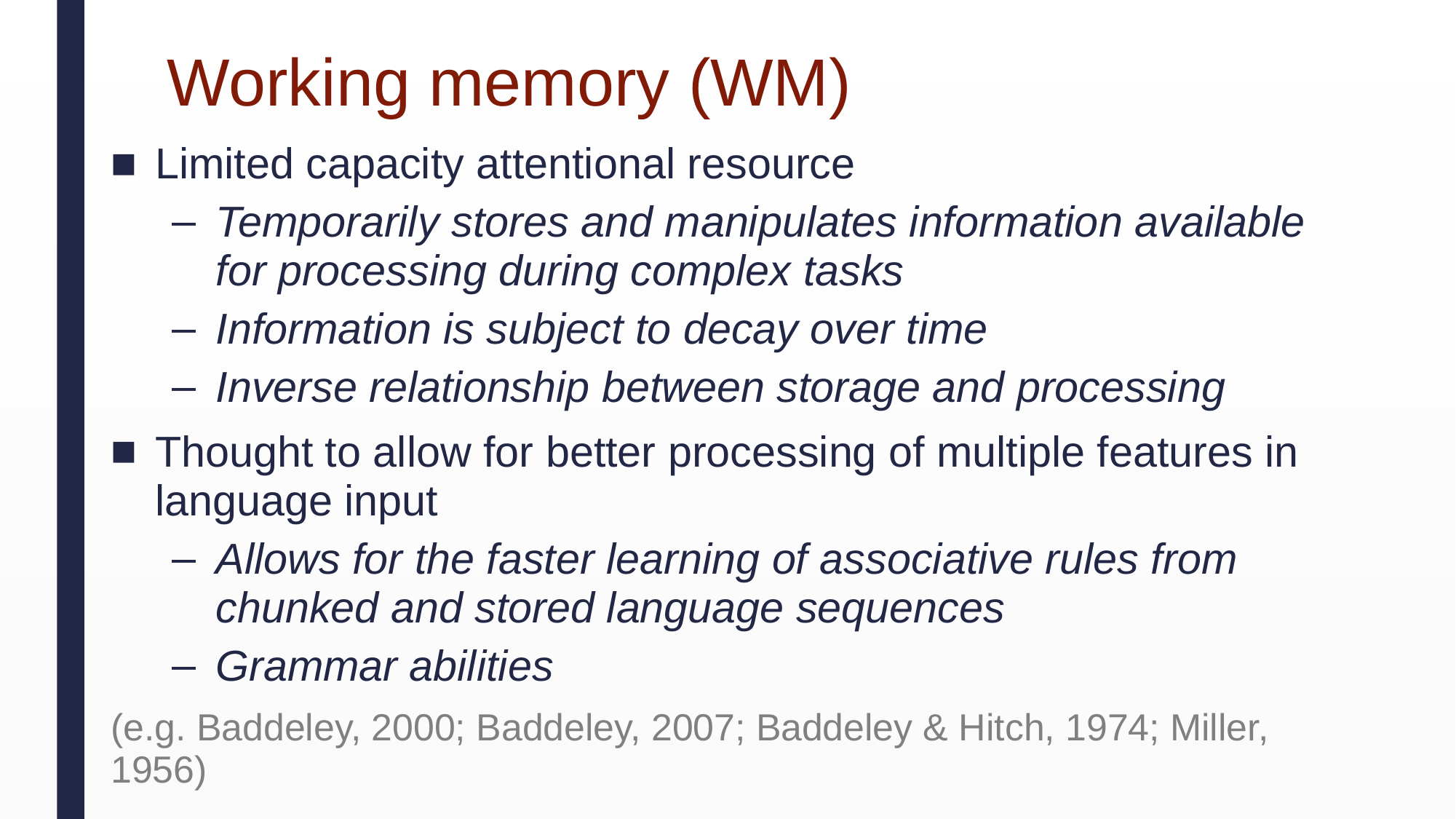

# Working memory (WM)
Limited capacity attentional resource
Temporarily stores and manipulates information available for processing during complex tasks
Information is subject to decay over time
Inverse relationship between storage and processing
Thought to allow for better processing of multiple features in language input
Allows for the faster learning of associative rules from chunked and stored language sequences
Grammar abilities
(e.g. Baddeley, 2000; Baddeley, 2007; Baddeley & Hitch, 1974; Miller, 1956)